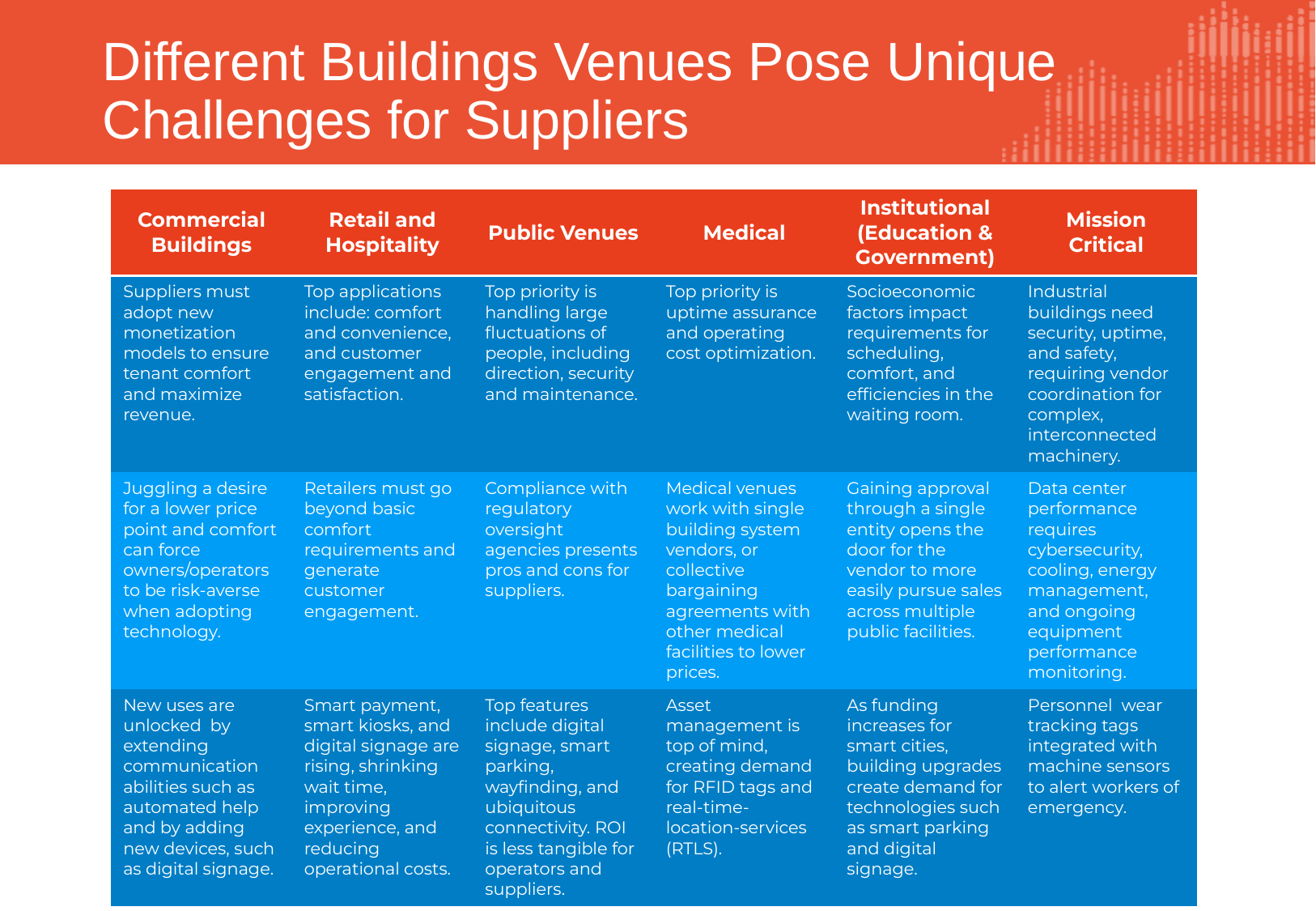

# Different Buildings Venues Pose Unique Challenges for Suppliers
| Commercial Buildings | Retail and Hospitality | Public Venues | Medical | Institutional (Education & Government) | Mission Critical |
| --- | --- | --- | --- | --- | --- |
| Suppliers must adopt new monetization models to ensure tenant comfort and maximize revenue. | Top applications include: comfort and convenience, and customer engagement and satisfaction. | Top priority is handling large fluctuations of people, including direction, security and maintenance. | Top priority is uptime assurance and operating cost optimization. | Socioeconomic factors impact requirements for scheduling, comfort, and efficiencies in the waiting room. | Industrial buildings need security, uptime, and safety, requiring vendor coordination for complex, interconnected machinery. |
| Juggling a desire for a lower price point and comfort can force owners/operators to be risk-averse when adopting technology. | Retailers must go beyond basic comfort requirements and generate customer engagement. | Compliance with regulatory oversight agencies presents pros and cons for suppliers. | Medical venues work with single building system vendors, or collective bargaining agreements with other medical facilities to lower prices. | Gaining approval through a single entity opens the door for the vendor to more easily pursue sales across multiple public facilities. | Data center performance requires cybersecurity, cooling, energy management, and ongoing equipment performance monitoring. |
| New uses are unlocked by extending communication abilities such as automated help and by adding new devices, such as digital signage. | Smart payment, smart kiosks, and digital signage are rising, shrinking wait time, improving experience, and reducing operational costs. | Top features include digital signage, smart parking, wayfinding, and ubiquitous connectivity. ROI is less tangible for operators and suppliers. | Asset management is top of mind, creating demand for RFID tags and real-time-location-services (RTLS). | As funding increases for smart cities, building upgrades create demand for technologies such as smart parking and digital signage. | Personnel wear tracking tags integrated with machine sensors to alert workers of emergency. |